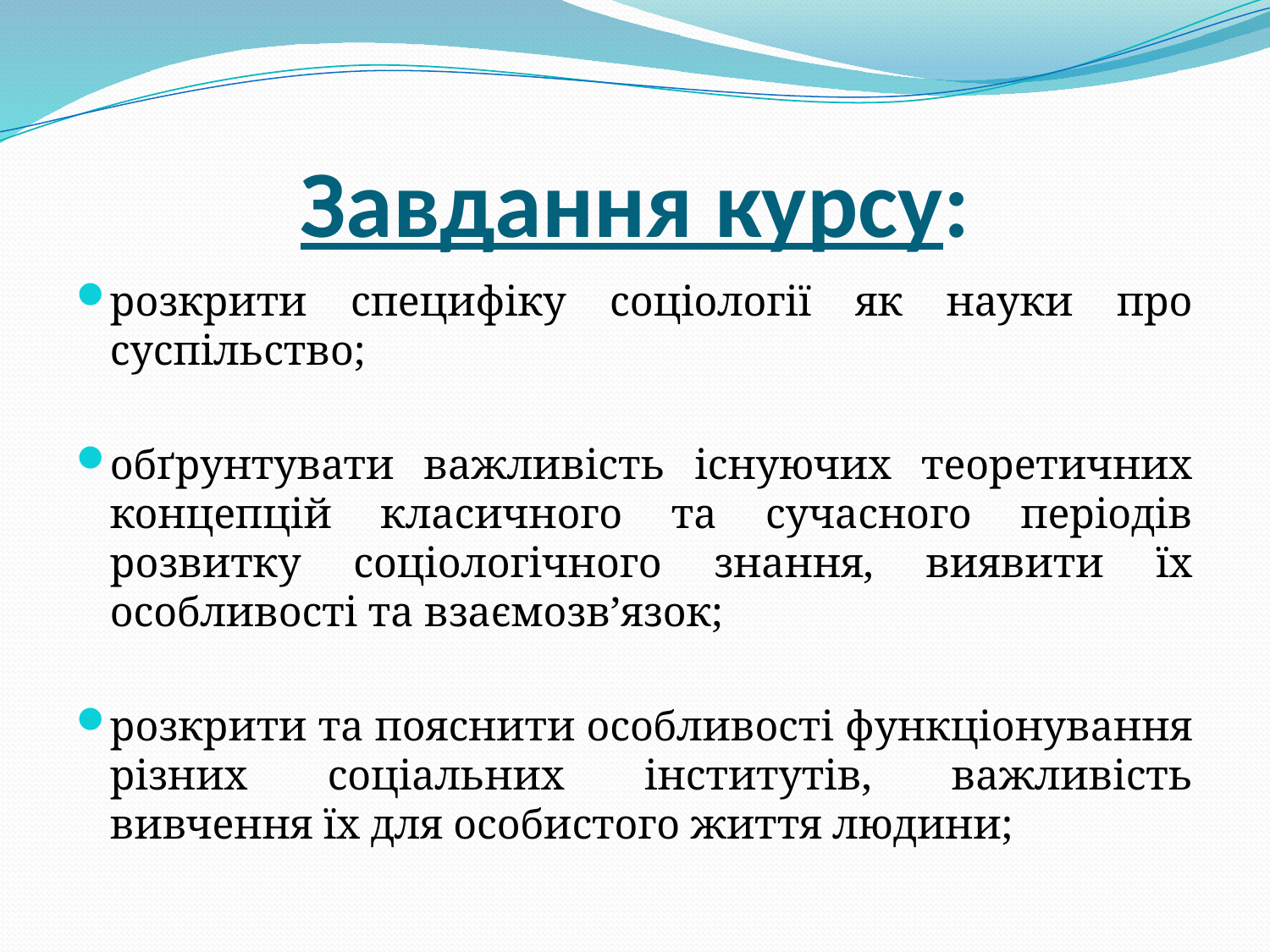

# Завдання курсу:
розкрити специфіку соціології як науки про суспільство;

обґрунтувати важливість існуючих теоретичних концепцій класичного та сучасного періодів розвитку соціологічного знання, виявити їх особливості та взаємозв’язок;

розкрити та пояснити особливості функціонування різних соціальних інститутів, важливість вивчення їх для особистого життя людини;